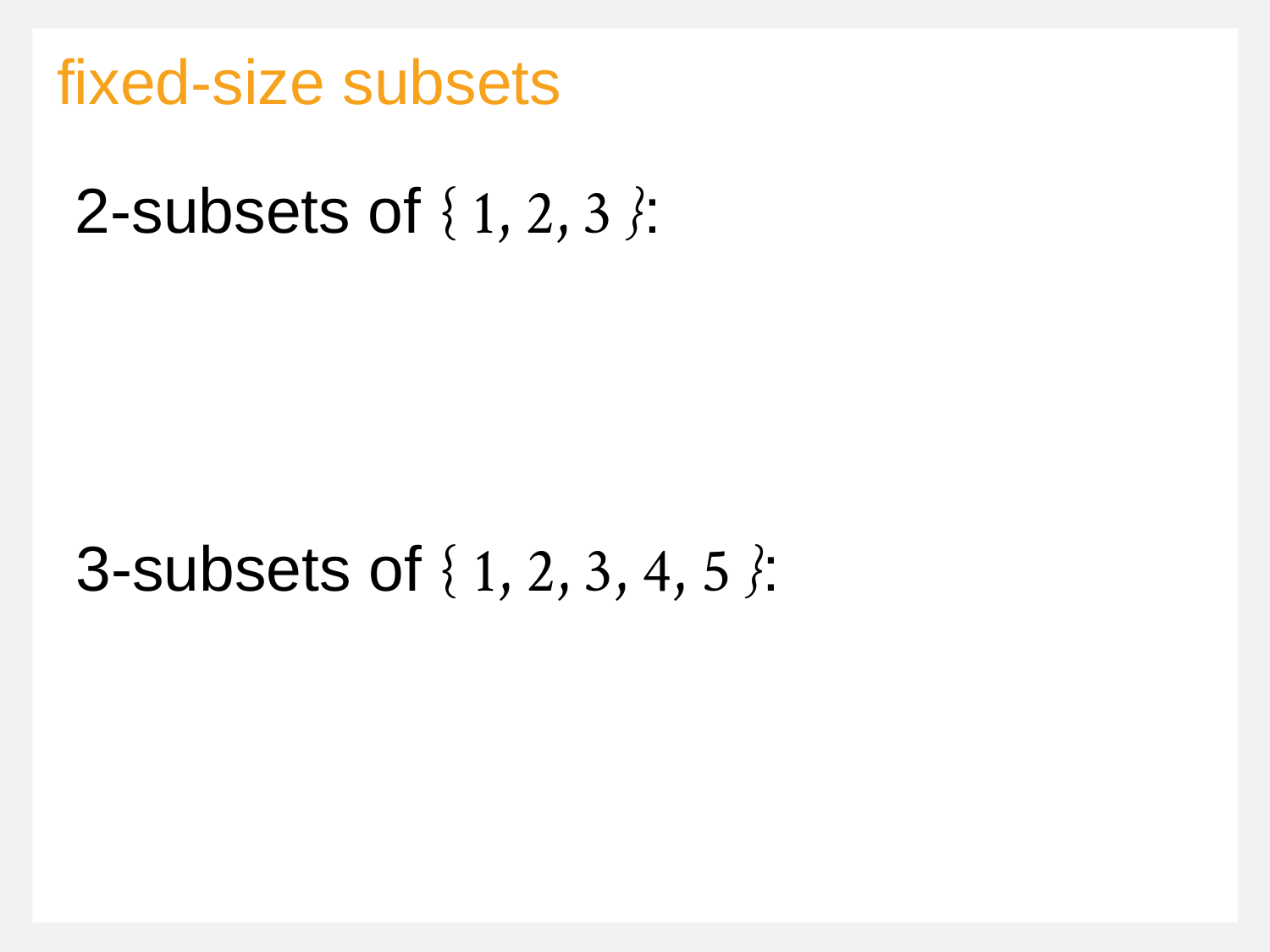

fixed-size subsets
2-subsets of { 1, 2, 3 }:
3-subsets of { 1, 2, 3, 4, 5 }: